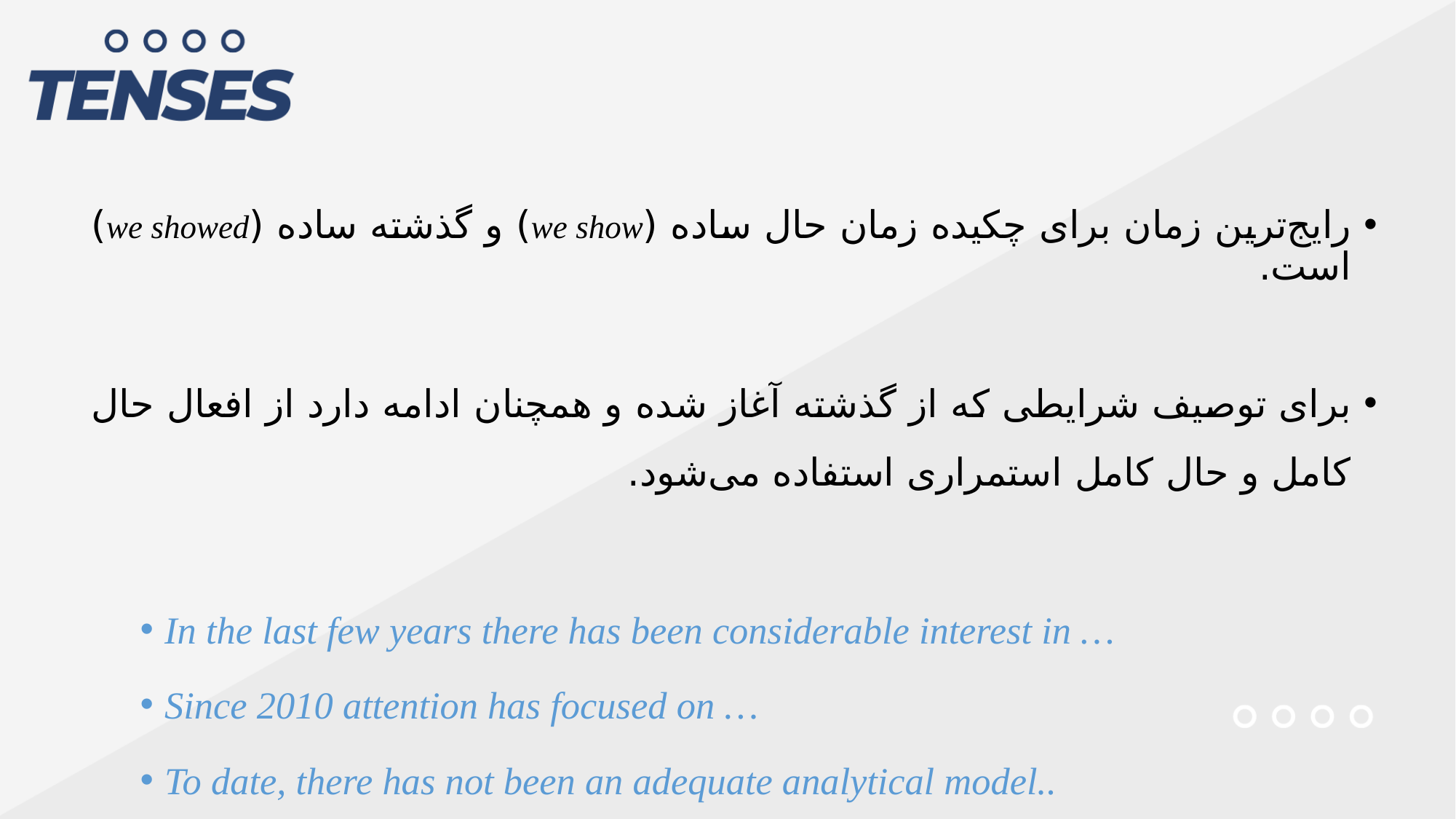

رایج‌ترین زمان برای چکیده زمان حال ساده (we show) و گذشته ساده (we showed) است.

برای توصیف شرایطی که از گذشته آغاز شده و همچنان ادامه دارد از افعال حال کامل و حال کامل استمراری استفاده می‌شود.

In the last few years there has been considerable interest in …
Since 2010 attention has focused on …
To date, there has not been an adequate analytical model..